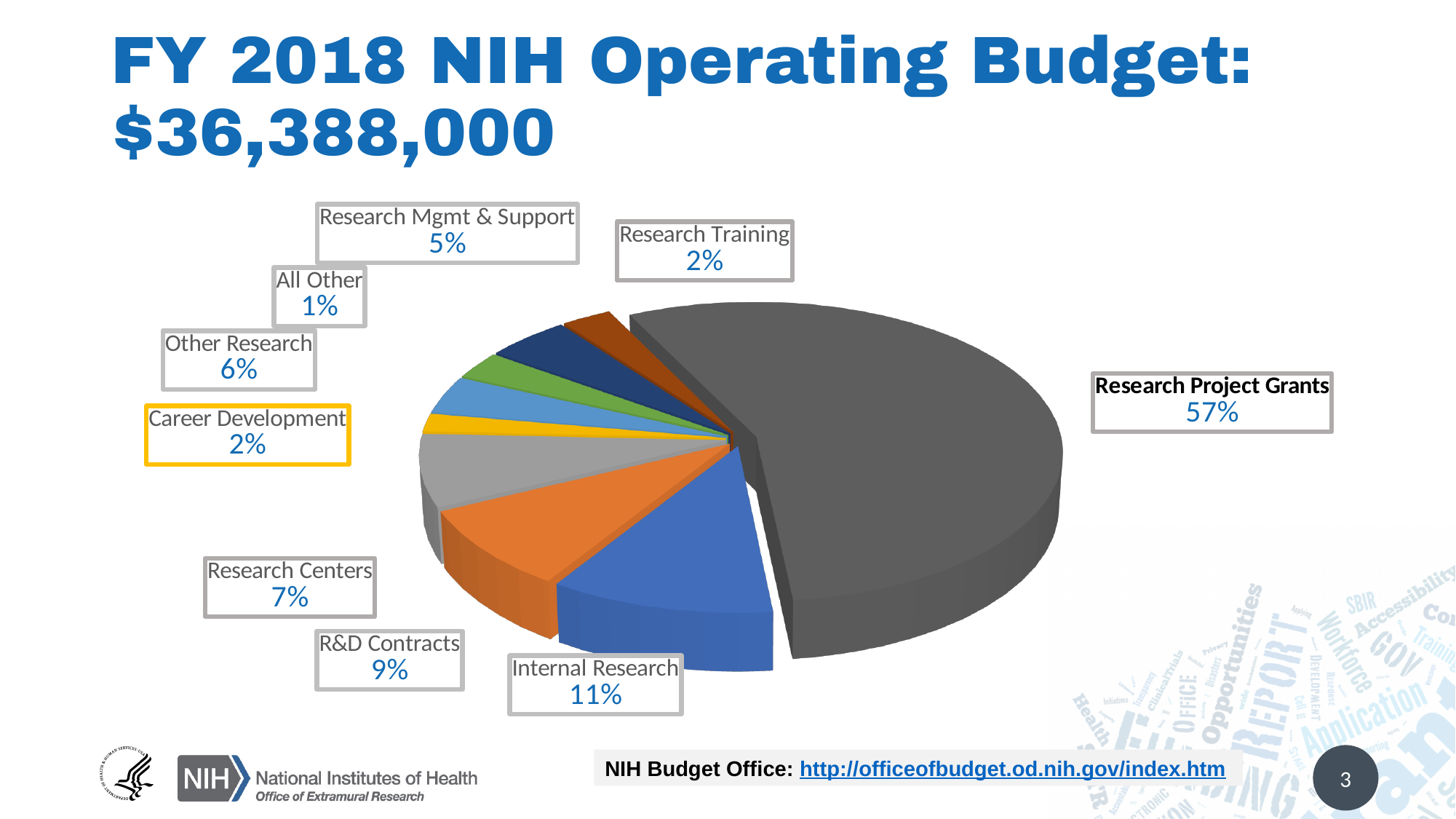

# FY 2018 NIH Operating Budget: $36,388,000

[unsupported chart]

NIH Budget Office: http://officeofbudget.od.nih.gov/index.htm